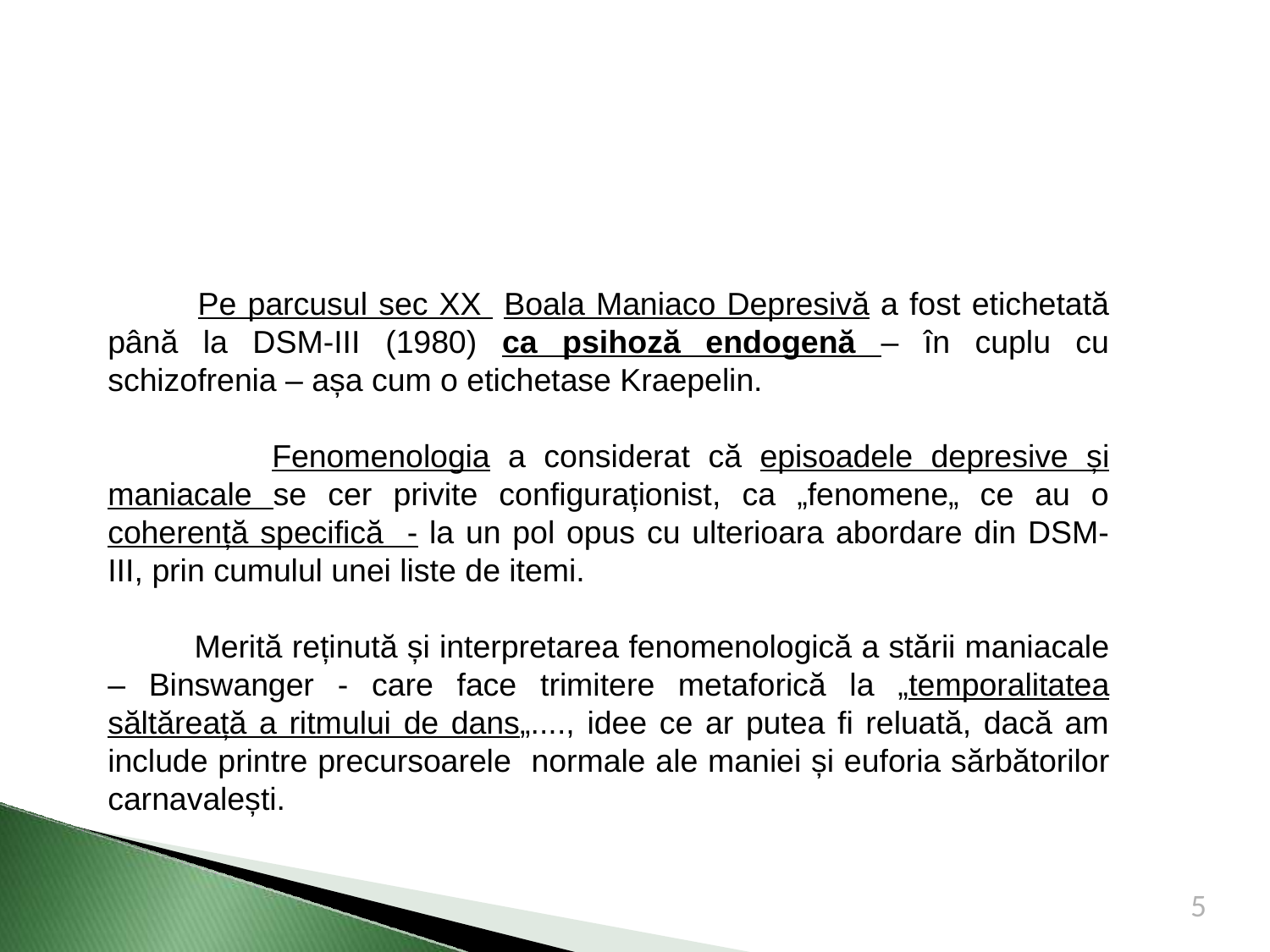

Pe parcusul sec XX  Boala Maniaco Depresivă a fost etichetată până la DSM-III (1980) ca psihoză endogenă – în cuplu cu schizofrenia – așa cum o etichetase Kraepelin.

         Fenomenologia a considerat că episoadele depresive și maniacale se cer privite configuraționist, ca „fenomene„ ce au o coherență specifică  - la un pol opus cu ulterioara abordare din DSM-III, prin cumulul unei liste de itemi.

         Merită reținută și interpretarea fenomenologică a stării maniacale – Binswanger - care face trimitere metaforică la „temporalitatea săltăreață a ritmului de dans„...., idee ce ar putea fi reluată, dacă am include printre precursoarele  normale ale maniei și euforia sărbătorilor carnavalești.
5